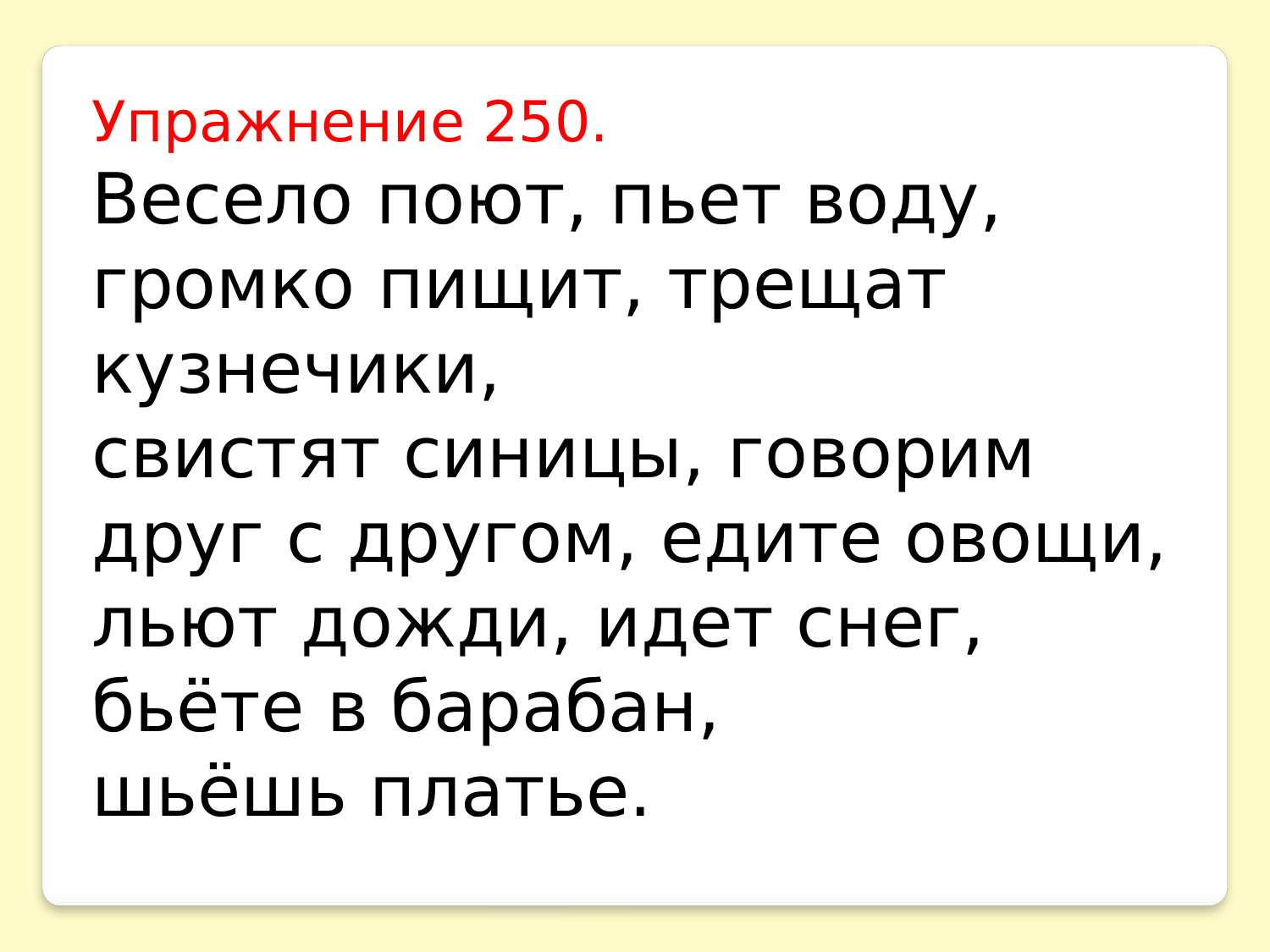

Упражнение 250.
Весело поют, пьет воду,
громко пищит, трещат кузнечики,
свистят синицы, говорим
друг с другом, едите овощи,
льют дожди, идет снег,
бьёте в барабан,
шьёшь платье.